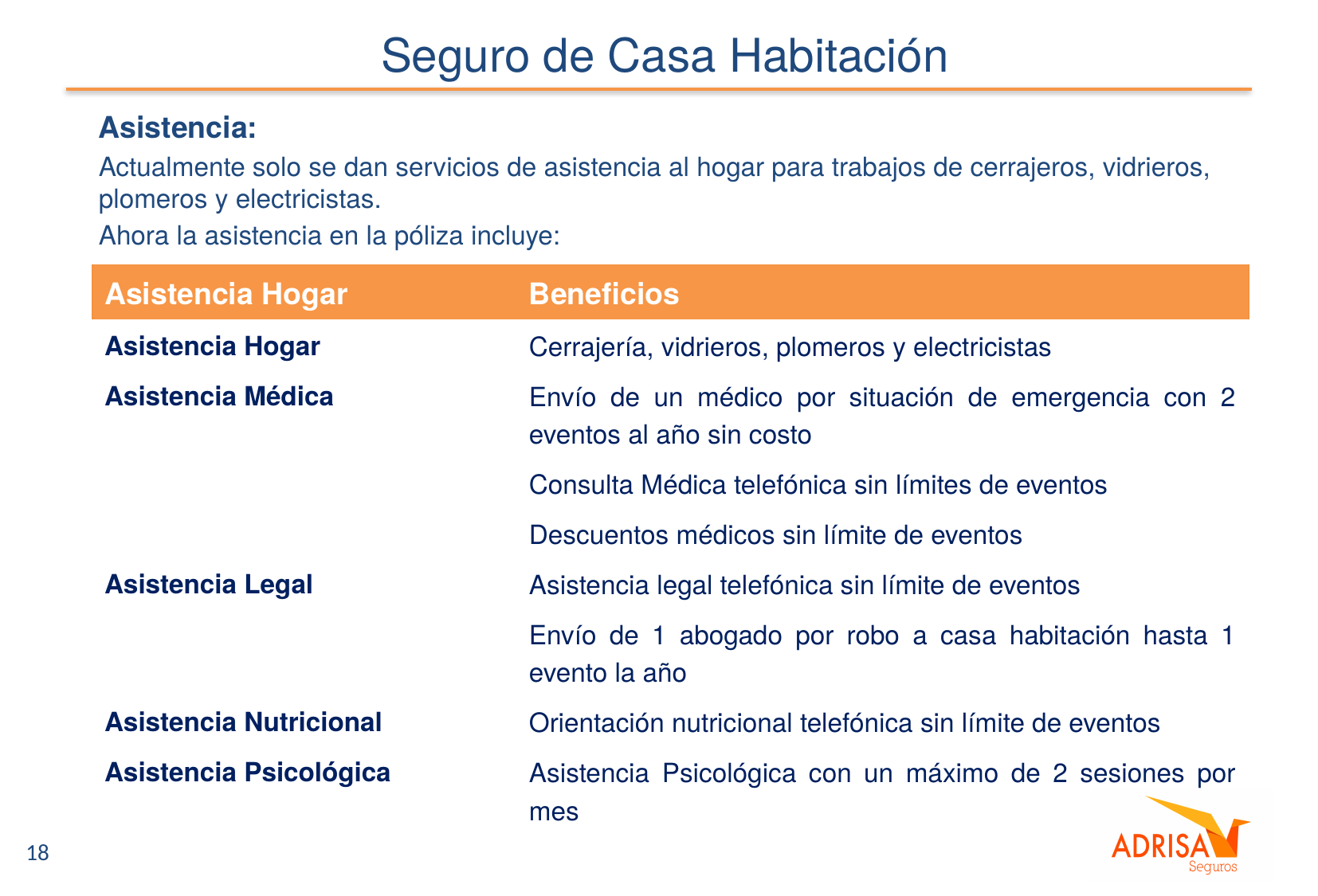

# Seguro de Casa Habitación
Asistencia:
Actualmente solo se dan servicios de asistencia al hogar para trabajos de cerrajeros, vidrieros, plomeros y electricistas.
Ahora la asistencia en la póliza incluye:

| Asistencia Hogar | Beneficios |
| --- | --- |
| Asistencia Hogar | Cerrajería, vidrieros, plomeros y electricistas |
| Asistencia Médica | Envío de un médico por situación de emergencia con 2 eventos al año sin costo |
|  | Consulta Médica telefónica sin límites de eventos |
|  | Descuentos médicos sin límite de eventos |
| Asistencia Legal | Asistencia legal telefónica sin límite de eventos |
|  | Envío de 1 abogado por robo a casa habitación hasta 1 evento la año |
| Asistencia Nutricional | Orientación nutricional telefónica sin límite de eventos |
| Asistencia Psicológica | Asistencia Psicológica con un máximo de 2 sesiones por mes |
18